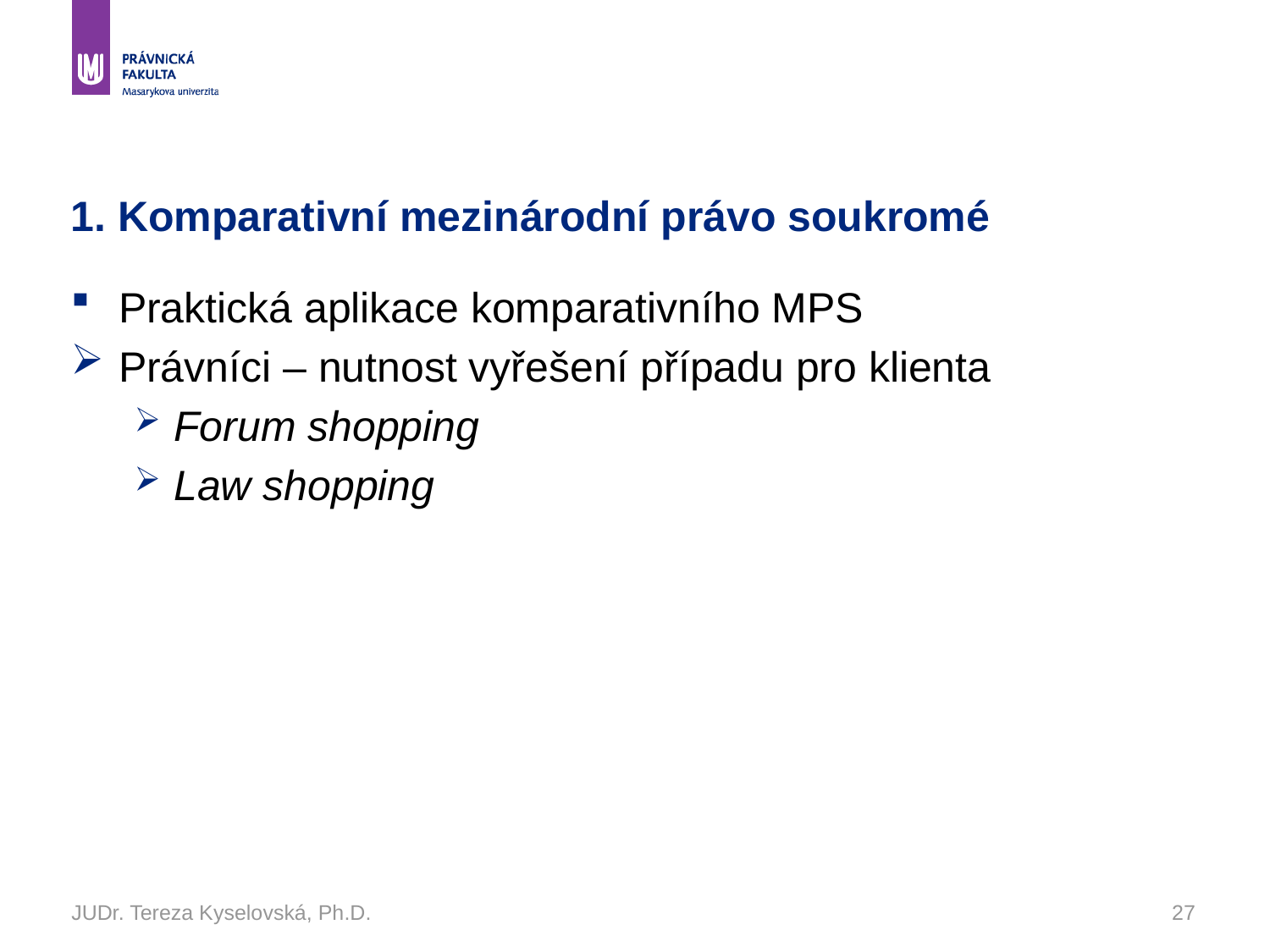

# 1. Komparativní mezinárodní právo soukromé
Praktická aplikace komparativního MPS
Právníci – nutnost vyřešení případu pro klienta
Forum shopping
Law shopping
JUDr. Tereza Kyselovská, Ph.D.
27